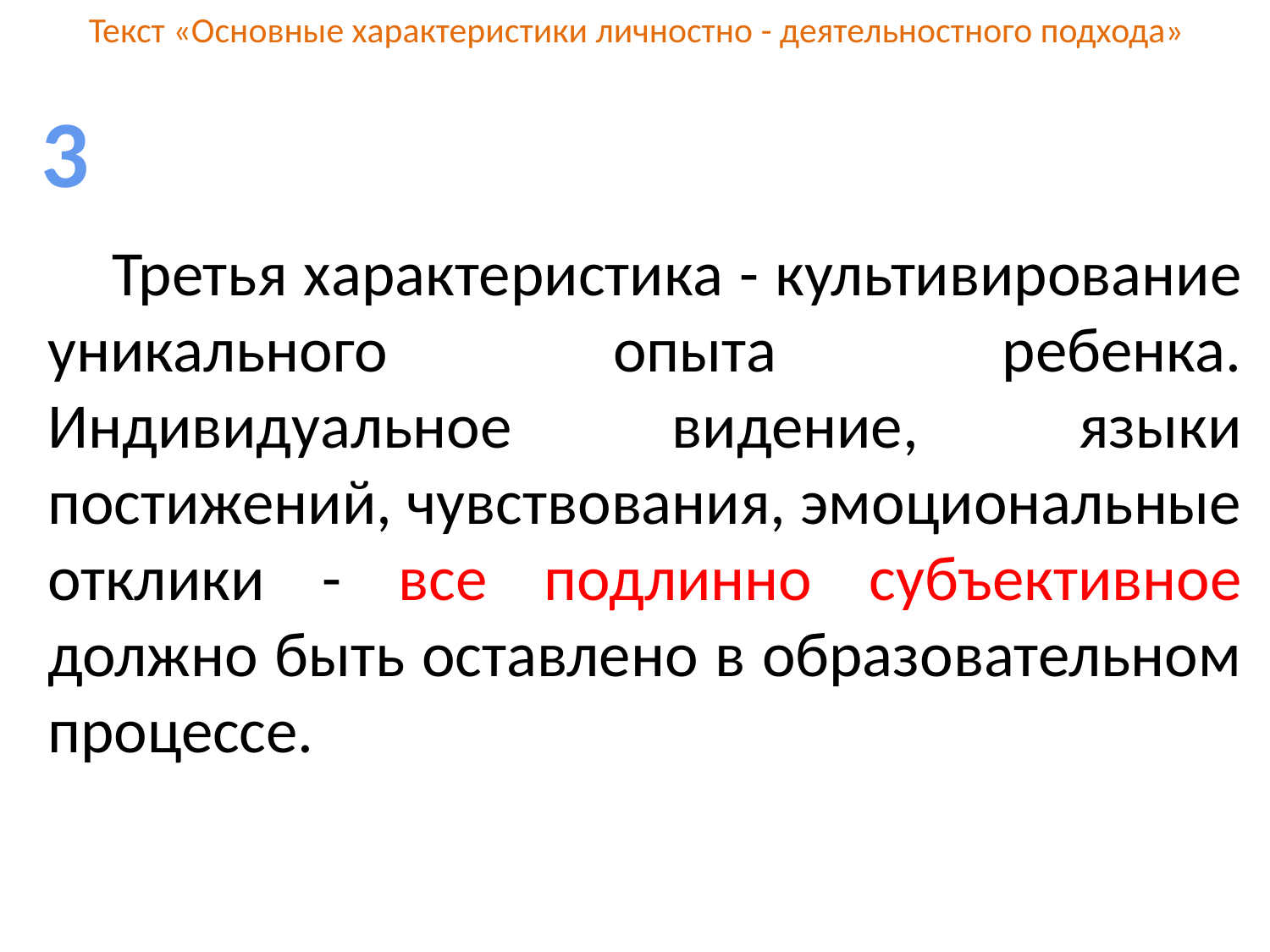

# Текст «Основные характеристики личностно - деятельностного подхода»
3
 Третья характеристика - культивирование уникального опыта ребенка. Индивидуальное видение, языки постижений, чувствования, эмоциональные отклики - все подлинно субъективное должно быть оставлено в образовательном процессе.